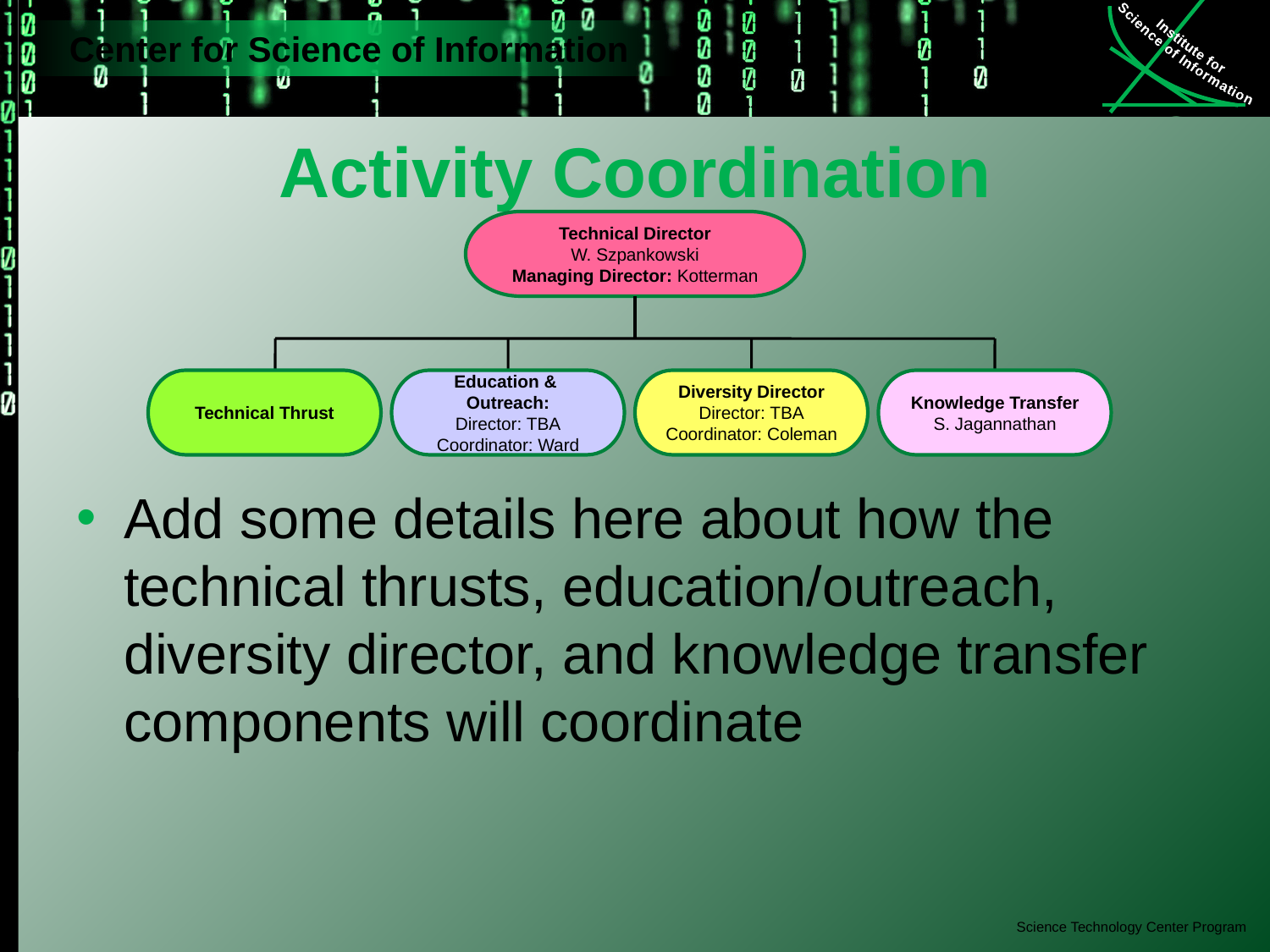

# Activity Coordination
Technical Director
W. Szpankowski
Managing Director: Kotterman
Technical Thrust
Education &  Outreach:
Director: TBA
Coordinator: Ward
Diversity Director
Director: TBA
Coordinator: Coleman
Knowledge Transfer
S. Jagannathan
Add some details here about how the technical thrusts, education/outreach, diversity director, and knowledge transfer components will coordinate